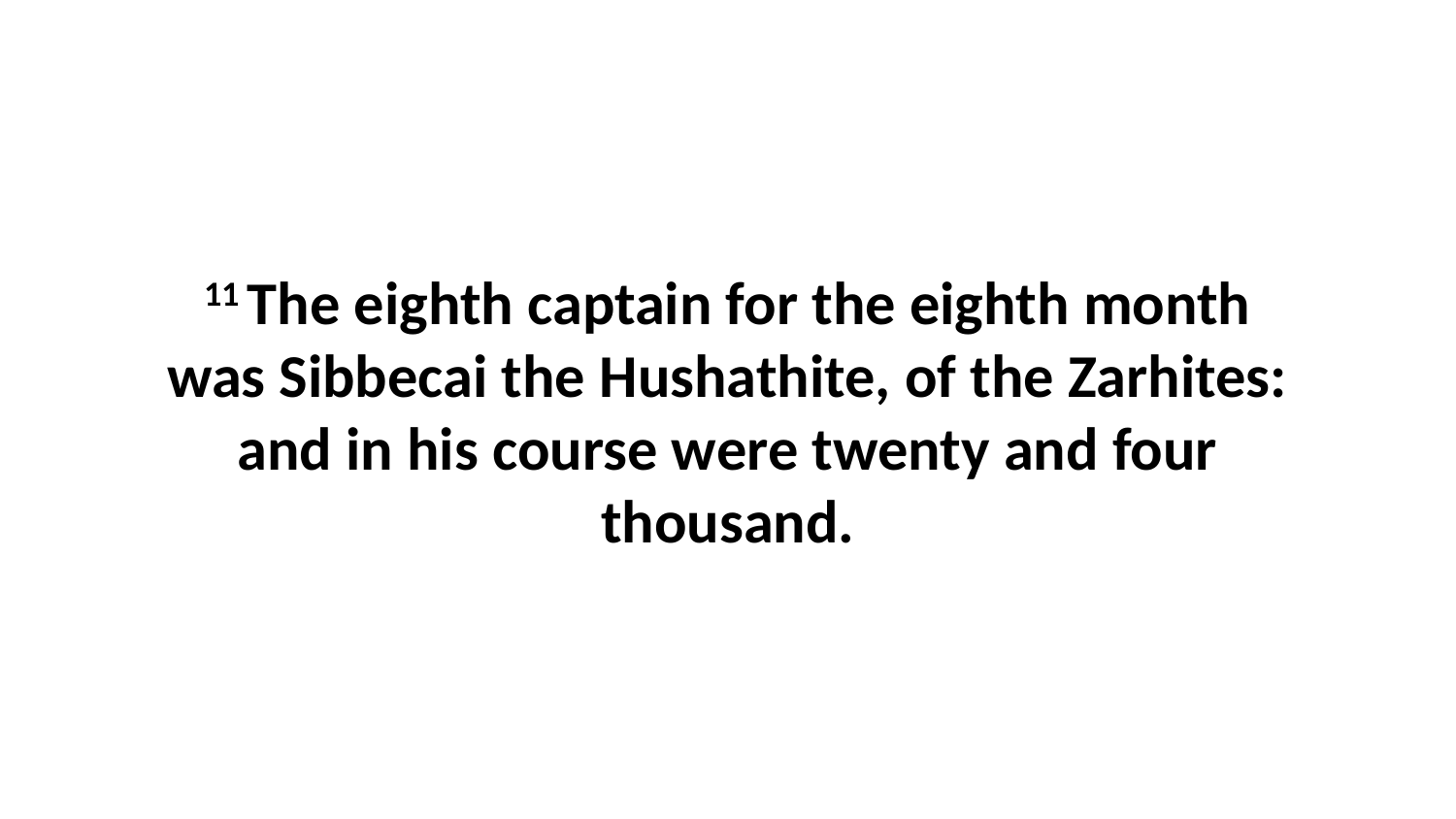

11 The eighth captain for the eighth month was Sibbecai the Hushathite, of the Zarhites: and in his course were twenty and four thousand.